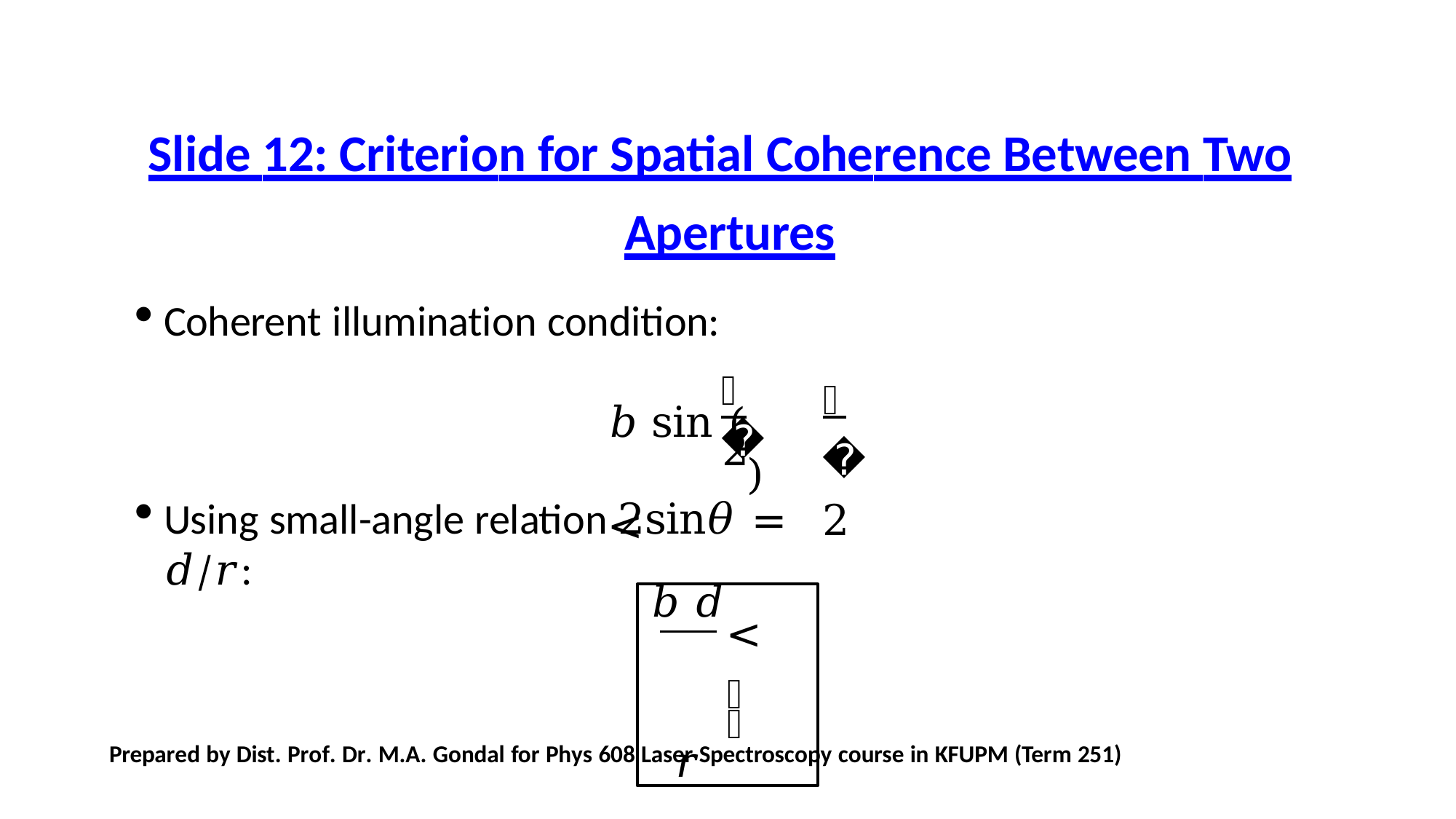

# Slide 12: Criterion for Spatial Coherence Between Two
Apertures
Coherent illumination condition:
𝜆 2
𝜃
𝑏 sin (	) <

2
Using small-angle relation 2sin𝜃 = 𝑑/𝑟:
𝑏 𝑑
< 𝜆
𝑟

Prepared by Dist. Prof. Dr. M.A. Gondal for Phys 608 Laser Spectroscopy course in KFUPM (Term 251)